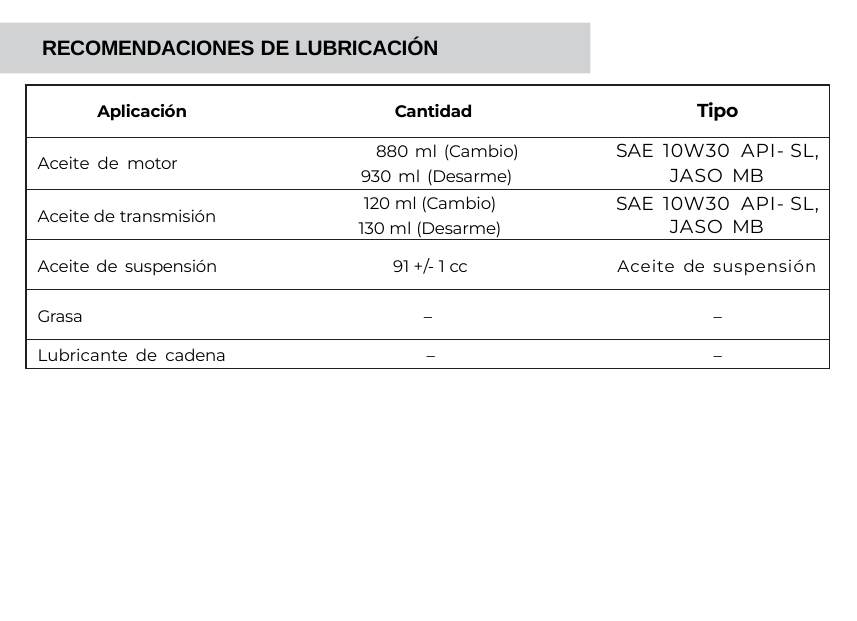

RECOMENDACIONES DE LUBRICACIÓN
| Aplicación | Cantidad | Tipo |
| --- | --- | --- |
| Aceite de motor | 880 ml (Cambio) 930 ml (Desarme) | SAE 10W30 API- SL, JASO MB |
| Aceite de transmisión | 120 ml (Cambio) 130 ml (Desarme) | SAE 10W30 API- SL, JASO MB |
| Aceite de suspensión | 91 +/- 1 cc | Aceite de suspensión |
| Grasa | – | – |
| Lubricante de cadena | – | – |